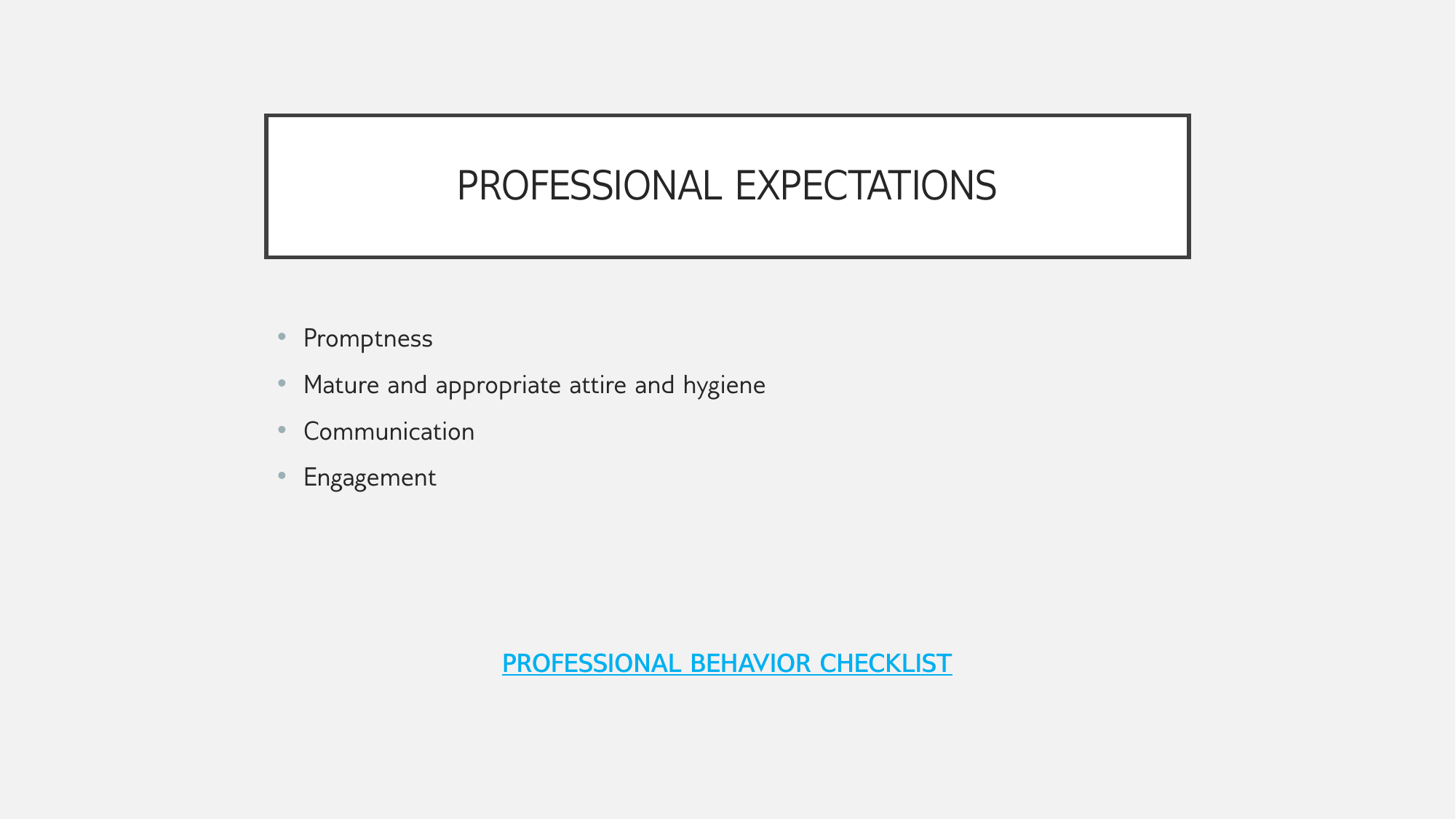

# PROFESSIONAL EXPECTATIONS
Promptness
Mature and appropriate attire and hygiene
Communication
Engagement

PROFESSIONAL BEHAVIOR CHECKLIST